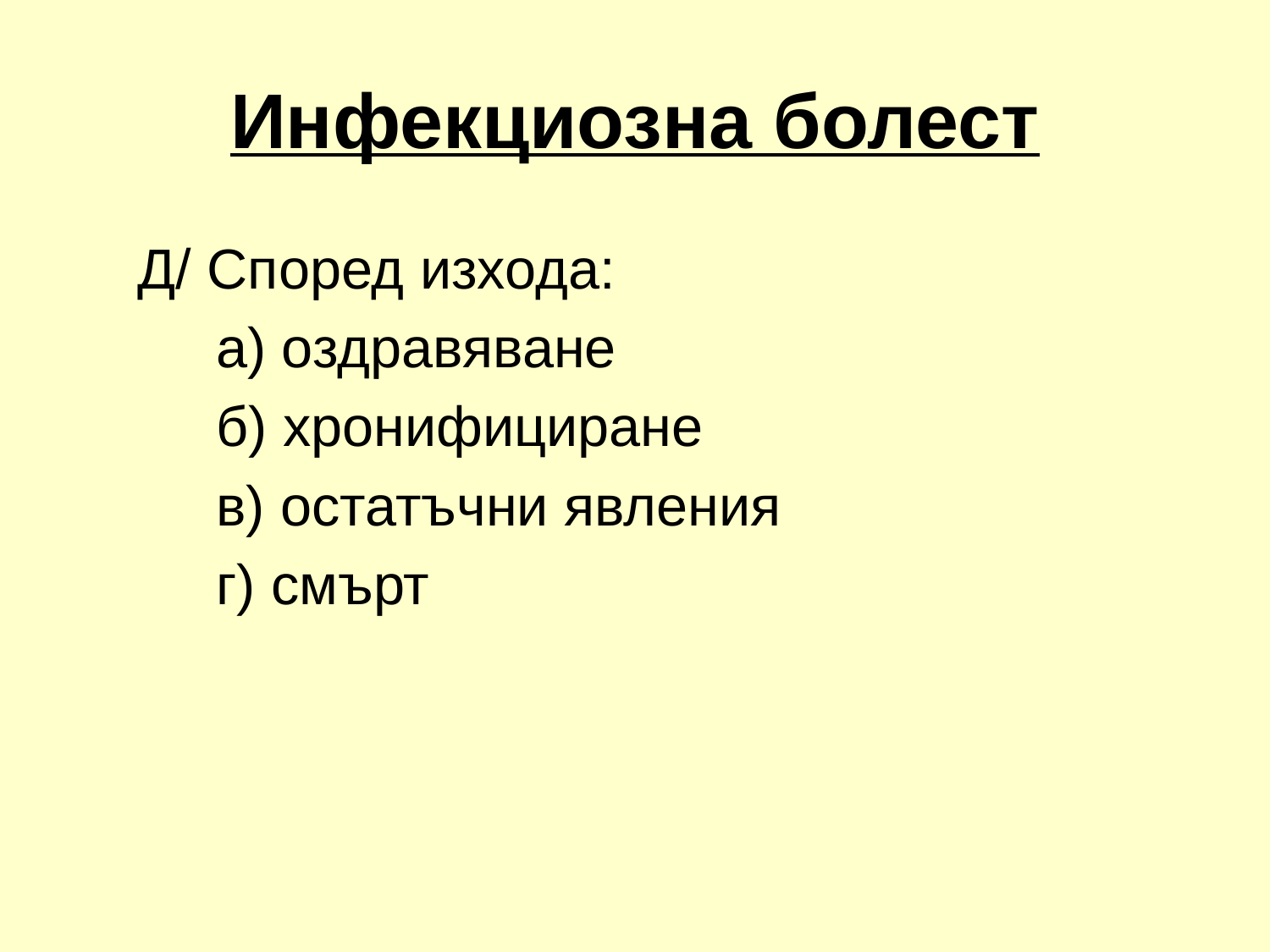

# Инфекциозна болест
Д/ Според изхода:
     а) оздравяване
     б) хронифициране
     в) остатъчни явления
     г) смърт